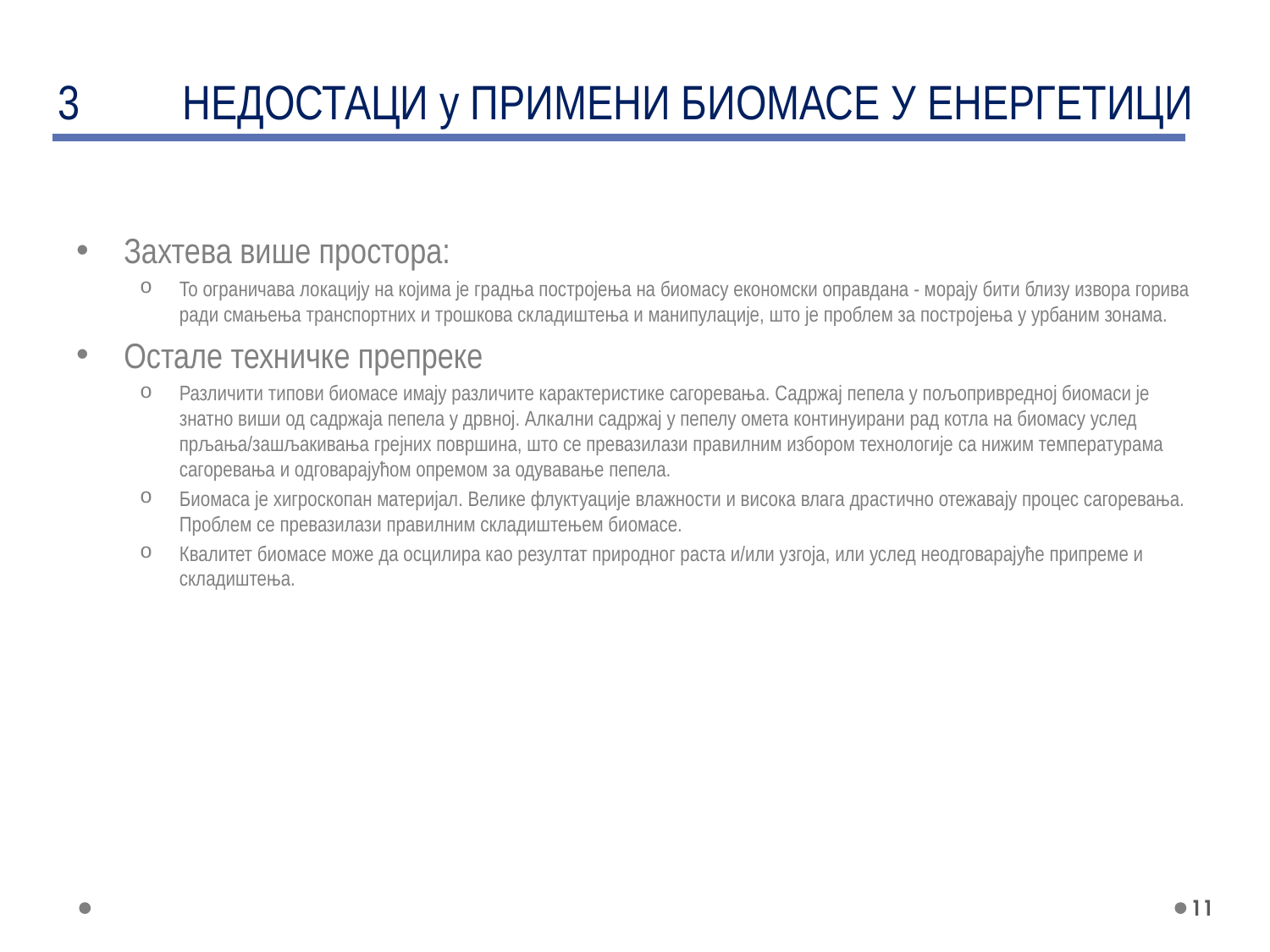

# 3	НЕДОСТАЦИ у ПРИМЕНИ БИОМАСЕ У ЕНЕРГЕТИЦИ
Захтева више простора:
То ограничава локацију на којима је градња постројења на биомасу економски оправдана - морају бити близу извора горива ради смањења транспортних и трошкова складиштења и манипулације, што је проблем за постројења у урбаним зонама.
Остале техничке препреке
Различити типови биомасе имају различите карактеристике сагоревања. Садржај пепела у пољопривредној биомаси је знатно виши од садржаја пепела у дрвној. Алкални садржај у пепелу омета континуирани рад котла на биомасу услед прљања/зашљакивања грејних површина, што се превазилази правилним избором технологије са нижим температурама сагоревања и одговарајућом опремом за одувавање пепела.
Биомаса је хигроскопан материјал. Велике флуктуације влажности и висока влага драстично отежавају процес сагоревања. Проблем се превазилази правилним складиштењем биомасе.
Квалитет биомасе може да осцилира као резултат природног раста и/или узгоја, или услед неодговарајуће припреме и складиштења.

11